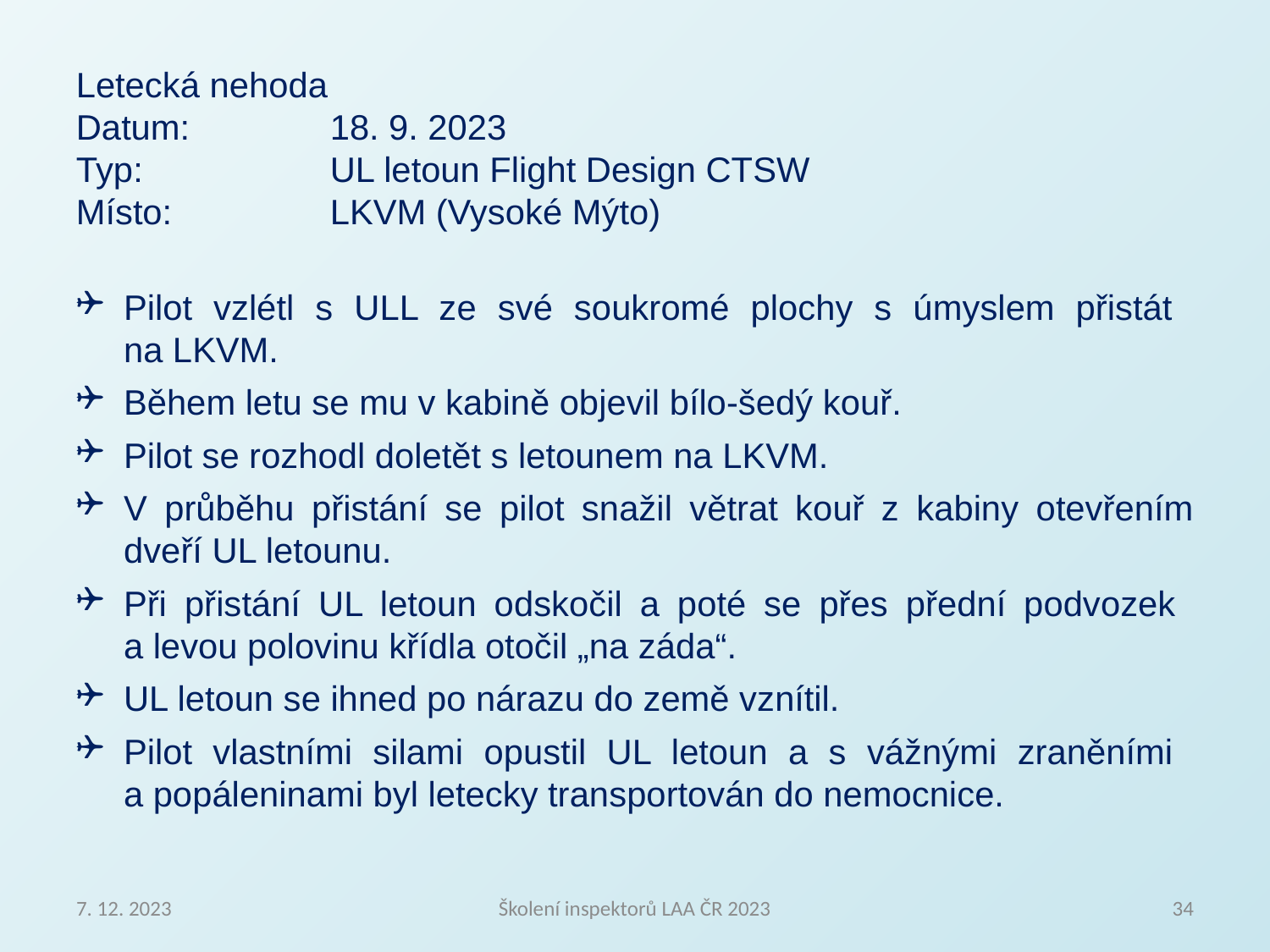

Letecká nehoda
Datum:		18. 9. 2023
Typ:		UL letoun Flight Design CTSW
Místo:		LKVM (Vysoké Mýto)

Pilot vzlétl s ULL ze své soukromé plochy s úmyslem přistát
na LKVM.
Během letu se mu v kabině objevil bílo-šedý kouř.
Pilot se rozhodl doletět s letounem na LKVM.
V průběhu přistání se pilot snažil větrat kouř z kabiny otevřením dveří UL letounu.
Při přistání UL letoun odskočil a poté se přes přední podvozek
a levou polovinu křídla otočil „na záda“.
UL letoun se ihned po nárazu do země vznítil.
Pilot vlastními silami opustil UL letoun a s vážnými zraněními
a popáleninami byl letecky transportován do nemocnice.

7. 12. 2023
Školení inspektorů LAA ČR 2023
34